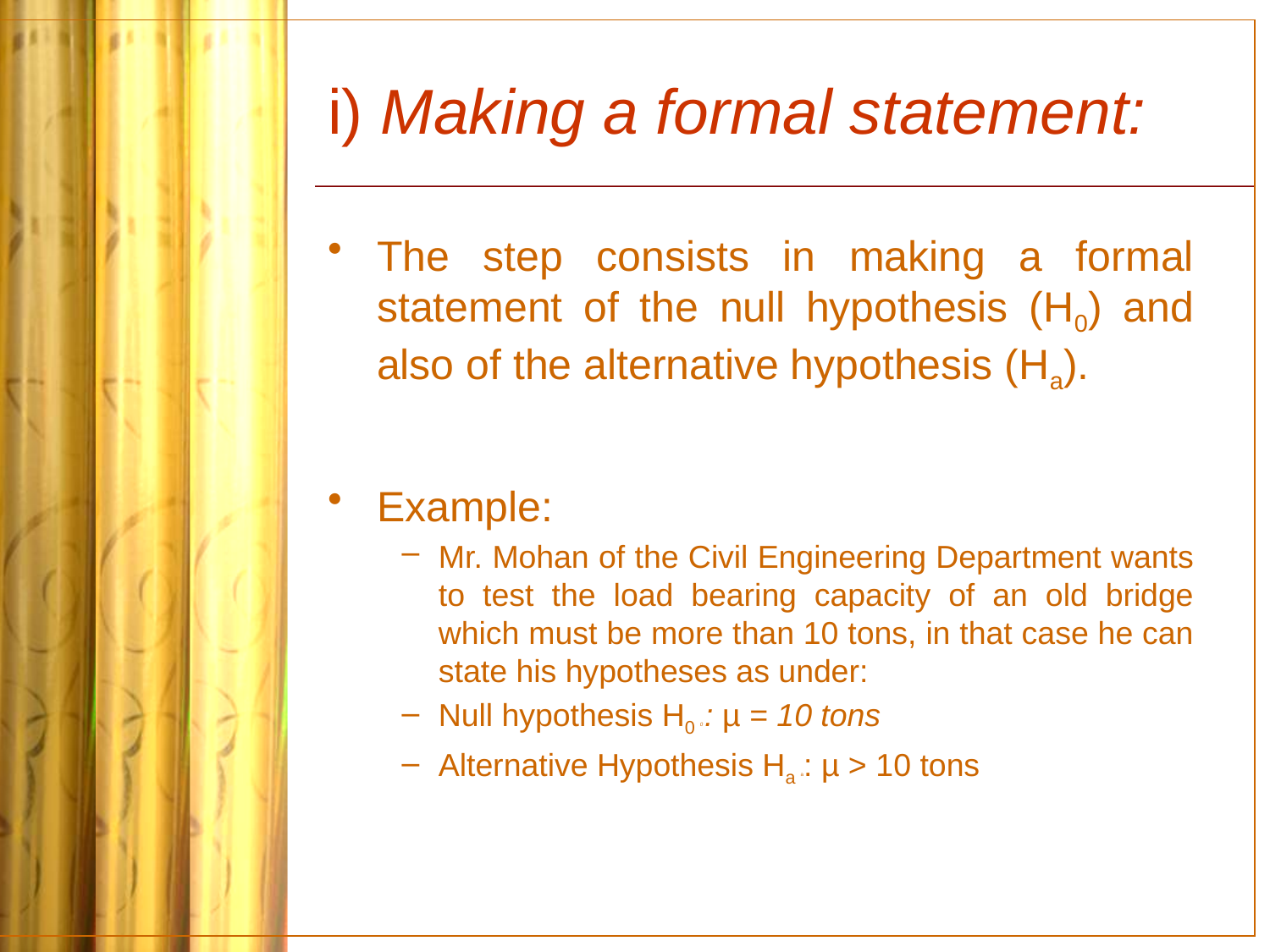

# i) Making a formal statement:
The step consists in making a formal statement of the null hypothesis (H0) and also of the alternative hypothesis (Ha).

Example:
Mr. Mohan of the Civil Engineering Department wants to test the load bearing capacity of an old bridge which must be more than 10 tons, in that case he can state his hypotheses as under:
Null hypothesis H0 0 : µ = 10 tons
Alternative Hypothesis Ha a: µ > 10 tons